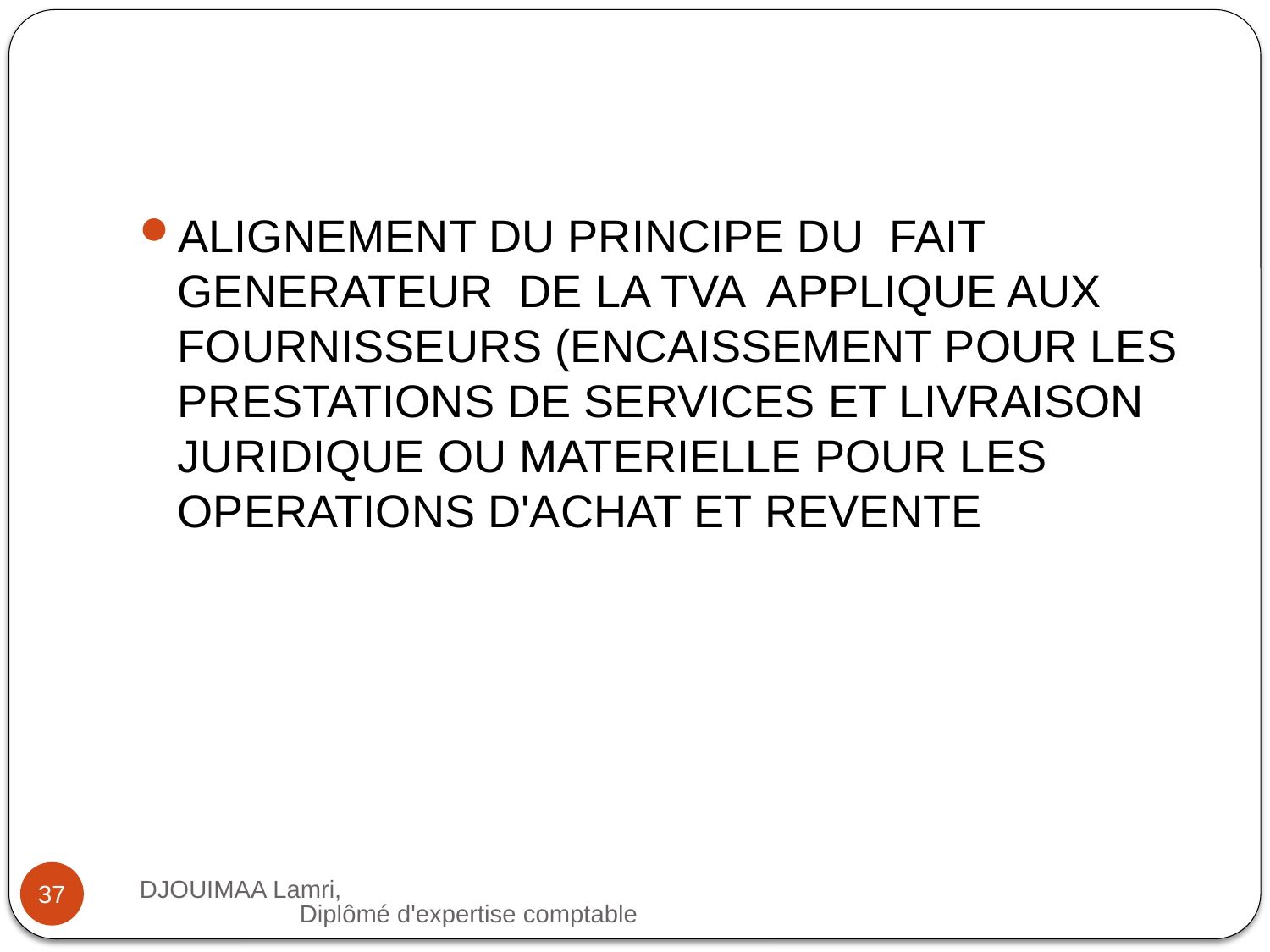

#
ALIGNEMENT DU PRINCIPE DU  FAIT GENERATEUR  DE LA TVA  APPLIQUE AUX FOURNISSEURS (ENCAISSEMENT POUR LES PRESTATIONS DE SERVICES ET LIVRAISON JURIDIQUE OU MATERIELLE POUR LES OPERATIONS D'ACHAT ET REVENTE
DJOUIMAA Lamri,                                                                     Diplômé d'expertise comptable
37